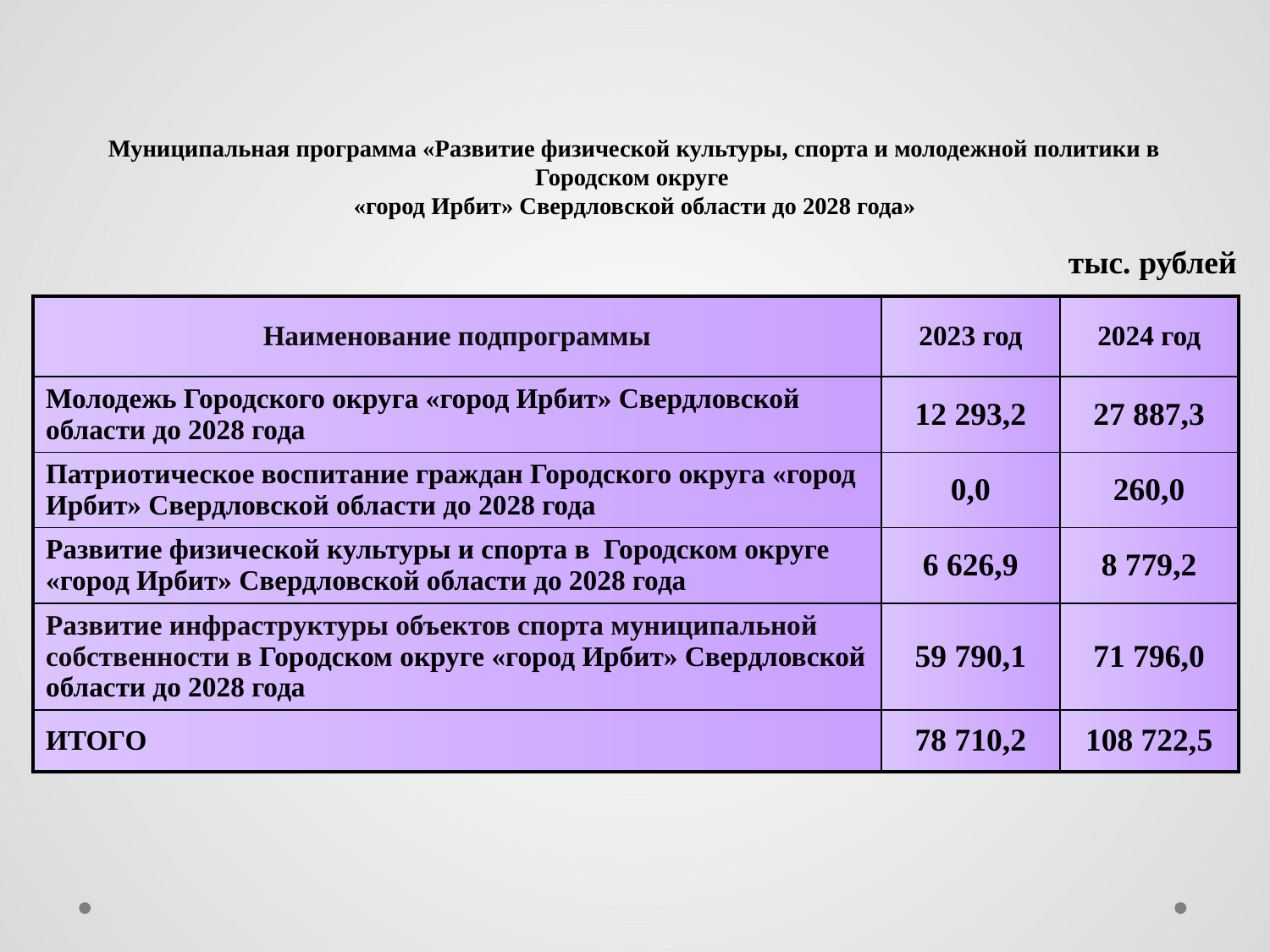

# Муниципальная программа «Развитие физической культуры, спорта и молодежной политики в Городском округе «город Ирбит» Свердловской области до 2028 года»
тыс. рублей
| Наименование подпрограммы | 2023 год | 2024 год |
| --- | --- | --- |
| Молодежь Городского округа «город Ирбит» Свердловской области до 2028 года | 12 293,2 | 27 887,3 |
| Патриотическое воспитание граждан Городского округа «город Ирбит» Свердловской области до 2028 года | 0,0 | 260,0 |
| Развитие физической культуры и спорта в Городском округе «город Ирбит» Свердловской области до 2028 года | 6 626,9 | 8 779,2 |
| Развитие инфраструктуры объектов спорта муниципальной собственности в Городском округе «город Ирбит» Свердловской области до 2028 года | 59 790,1 | 71 796,0 |
| ИТОГО | 78 710,2 | 108 722,5 |